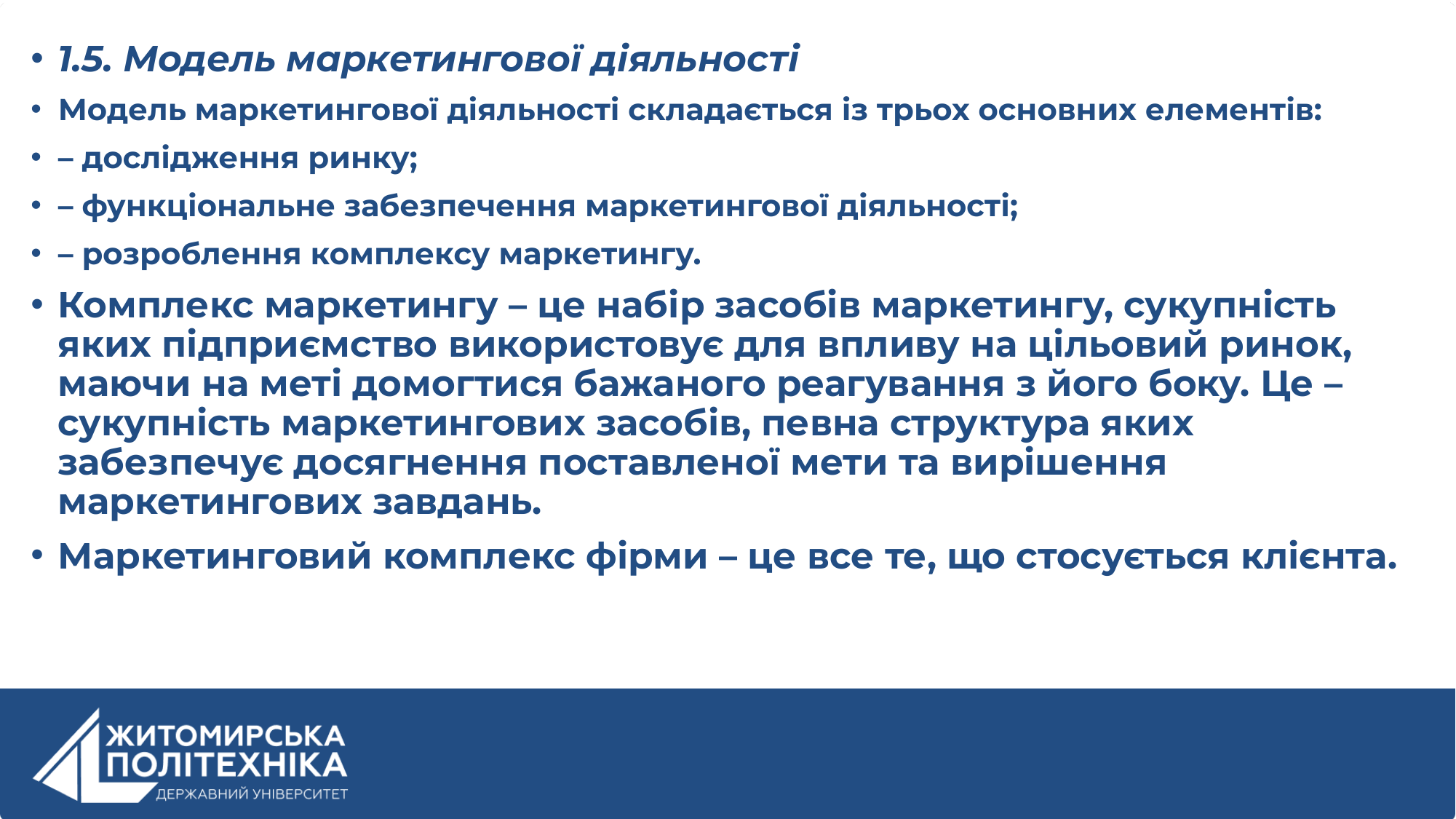

1.5. Модель маркетингової діяльності
Модель маркетингової діяльності складається із трьох основних елементів:
– дослідження ринку;
– функціональне забезпечення маркетингової діяльності;
– розроблення комплексу маркетингу.
Комплекс маркетингу – це набір засобів маркетингу, сукупність яких підприємство використовує для впливу на цільовий ринок, маючи на меті домогтися бажаного реагування з його боку. Це – сукупність маркетингових засобів, певна структура яких забезпечує досягнення поставленої мети та вирішення маркетингових завдань.
Маркетинговий комплекс фірми – це все те, що стосується клієнта.